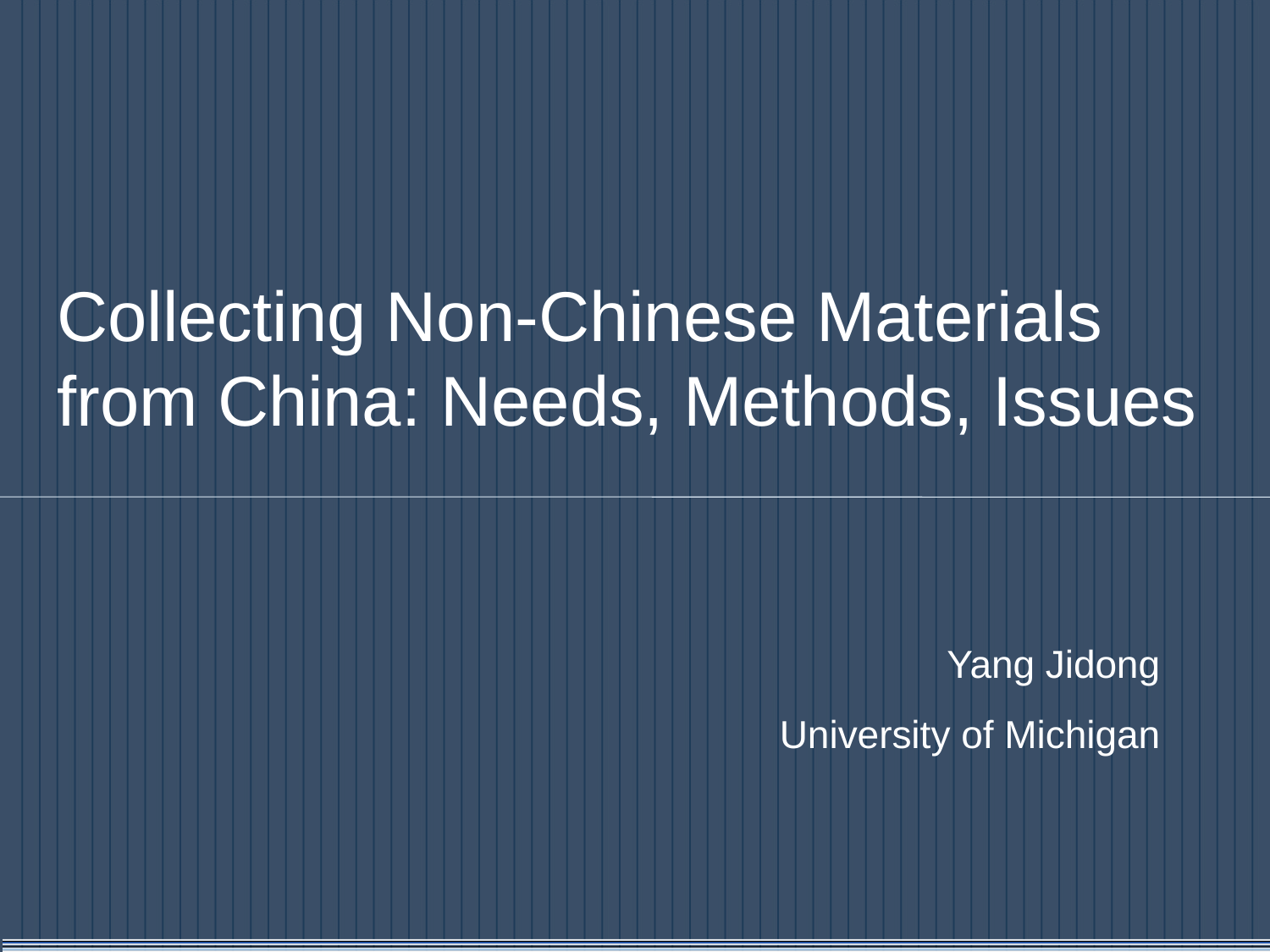

# Collecting Non-Chinese Materials from China: Needs, Methods, Issues
Yang Jidong
University of Michigan